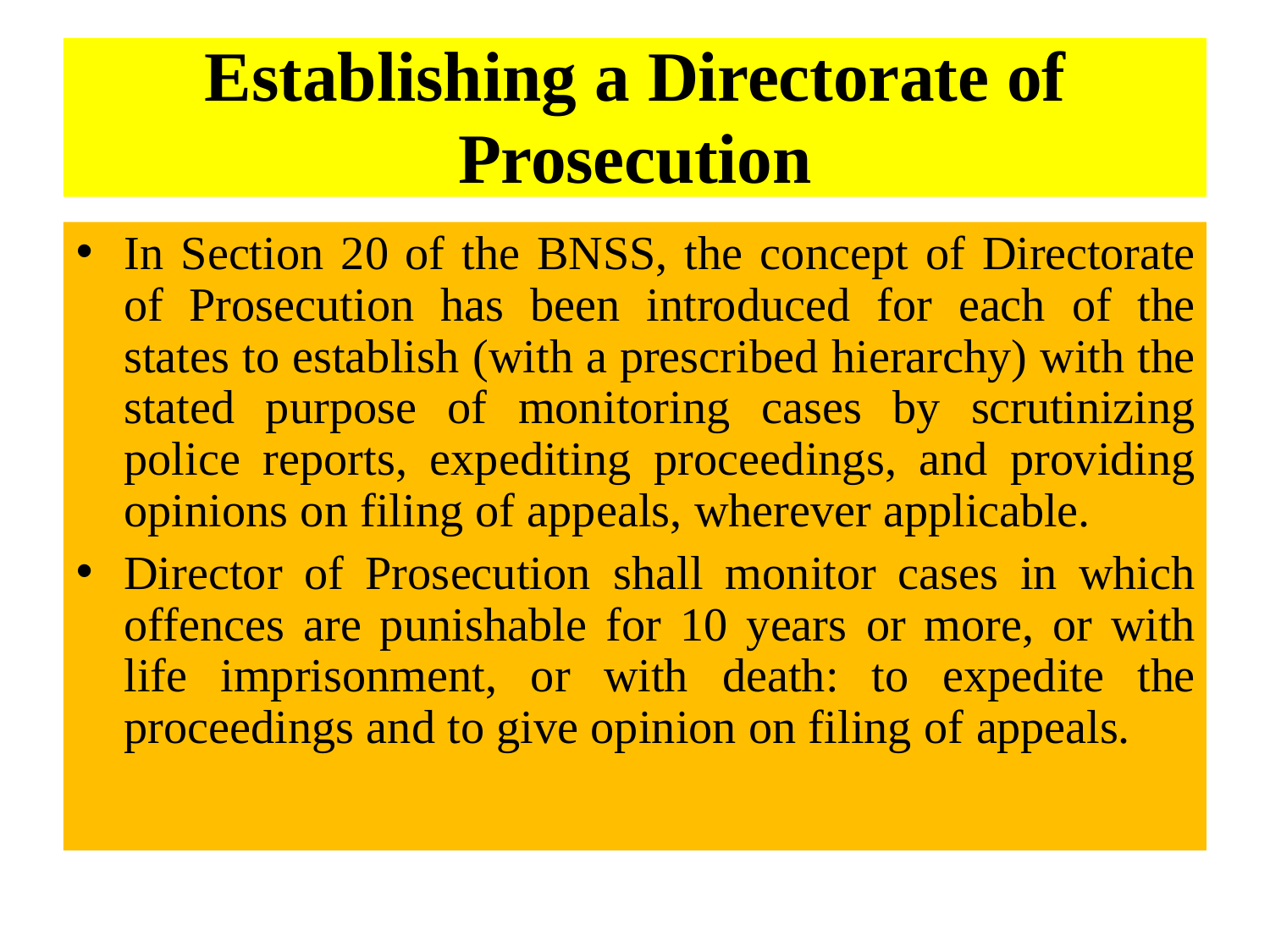

Establishing a Directorate of
Prosecution
In Section 20 of the BNSS, the concept of Directorate of  Prosecution  has  been  introduced  for  each  of  the states to establish (with a prescribed hierarchy) with the stated  purpose  of  monitoring  cases  by  scrutinizing police reports, expediting proceedings, and providing opinions on filing of appeals, wherever applicable.
Director of Prosecution shall monitor cases in which offences are punishable for 10 years or more, or with life  imprisonment,  or  with  death:  to  expedite  the proceedings and to give opinion on filing of appeals.